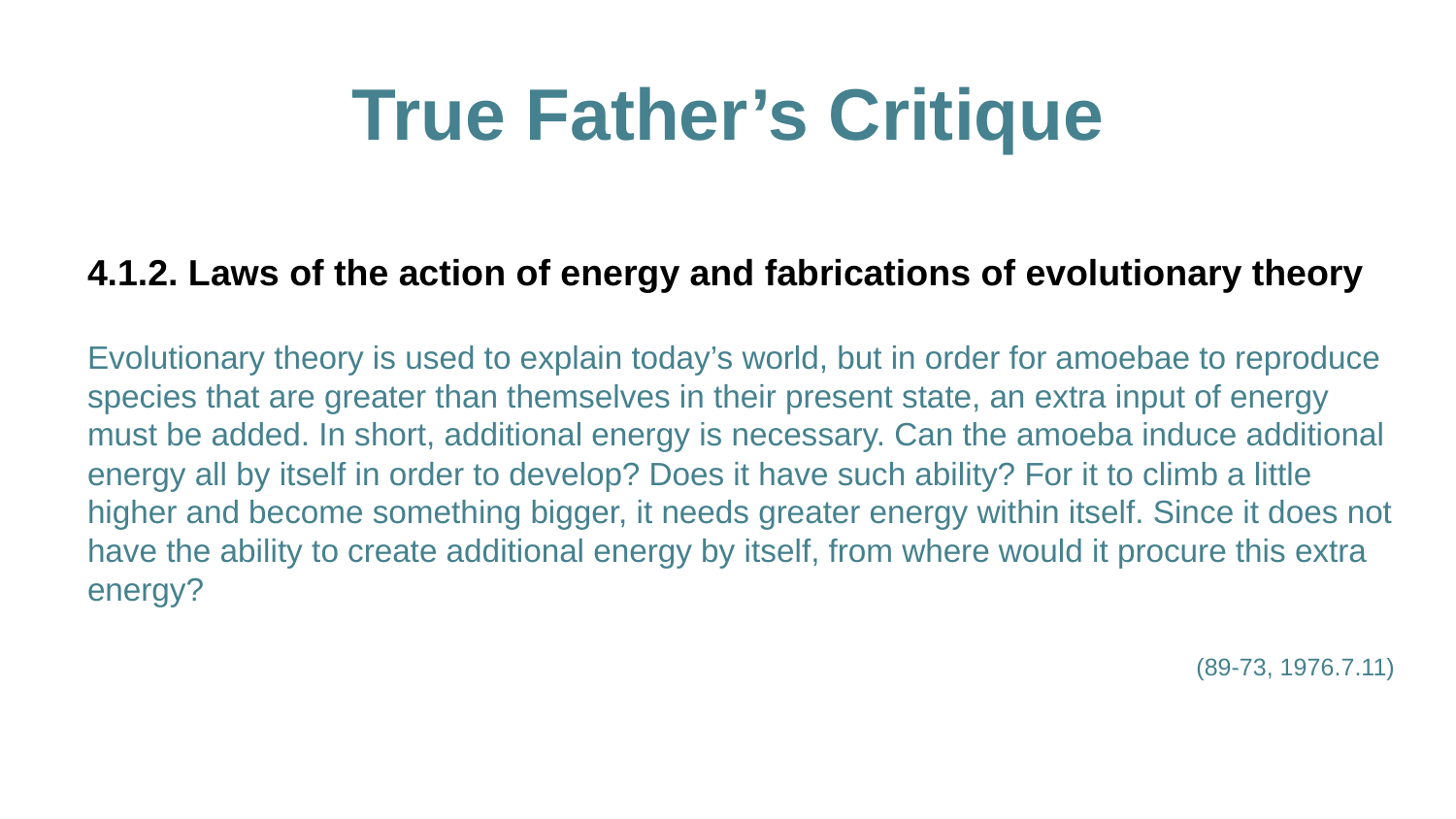

# True Father’s Critique

4.1.2. Laws of the action of energy and fabrications of evolutionary theory

Evolutionary theory is used to explain today’s world, but in order for amoebae to reproduce species that are greater than themselves in their present state, an extra input of energy must be added. In short, additional energy is necessary. Can the amoeba induce additional energy all by itself in order to develop? Does it have such ability? For it to climb a little higher and become something bigger, it needs greater energy within itself. Since it does not have the ability to create additional energy by itself, from where would it procure this extra energy?

(89-73, 1976.7.11)